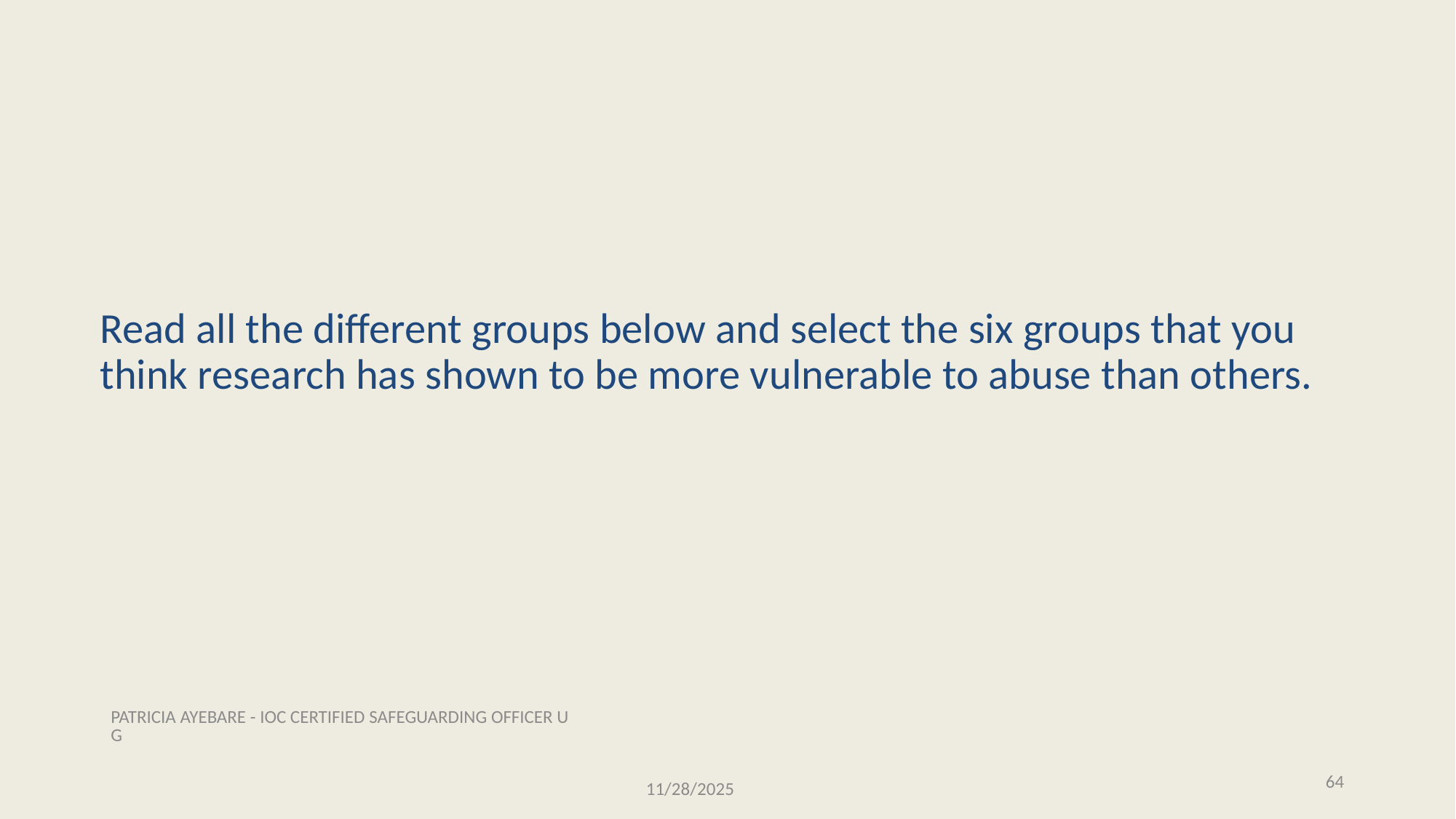

# Read all the different groups below and select the six groups that you think research has shown to be more vulnerable to abuse than others.
PATRICIA AYEBARE - IOC CERTIFIED SAFEGUARDING OFFICER UG
64
11/28/2025